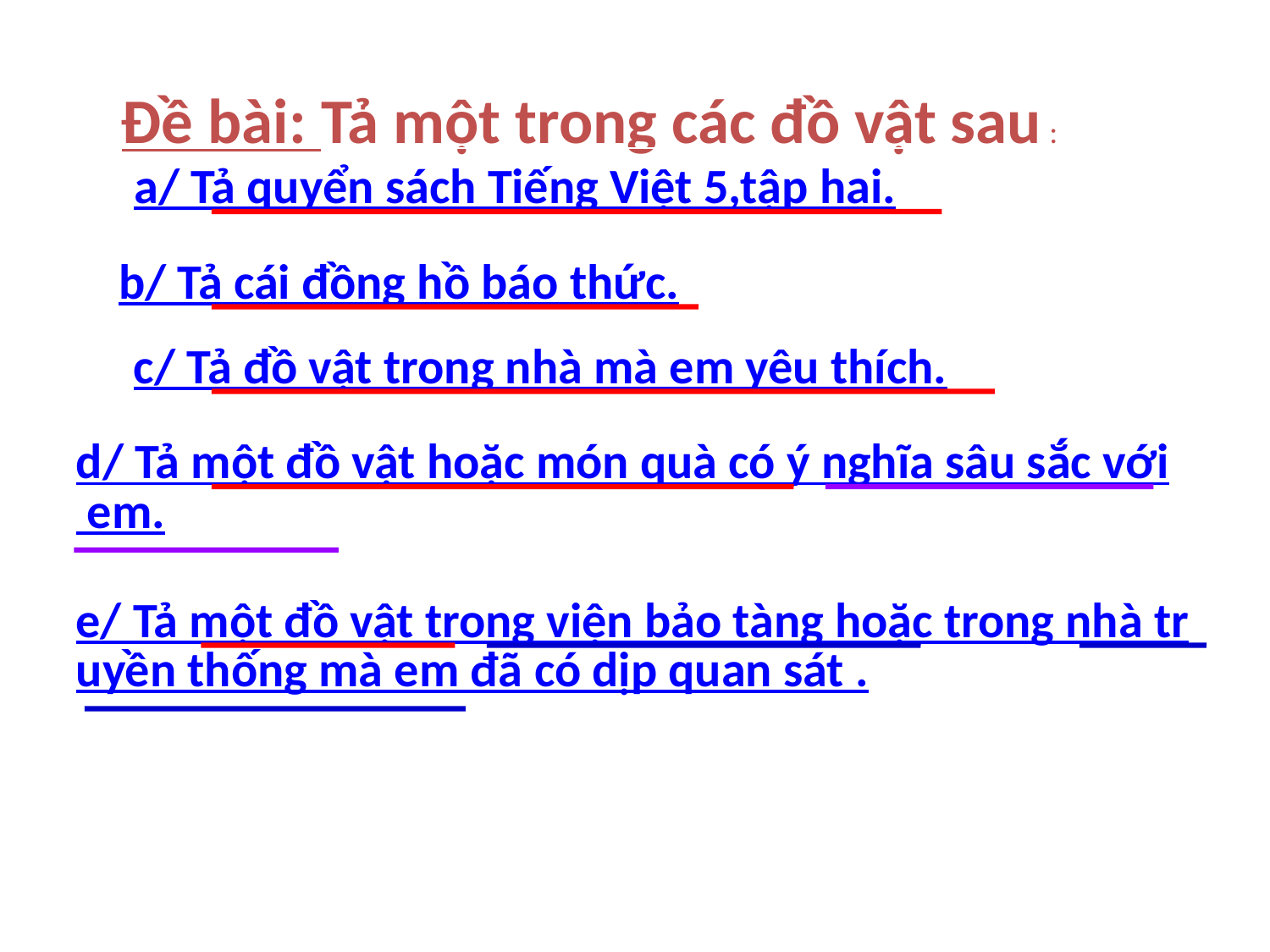

Đề bài: Tả một trong các đồ vật sau :
a/ Tả quyển sách Tiếng Việt 5,tập hai.

b/ Tả cái đồng hồ báo thức.

c/ Tả đồ vật trong nhà mà em yêu thích.

d/ Tả một đồ vật hoặc món quà có ý nghĩa sâu sắc với em.

e/ Tả một đồ vật trong viện bảo tàng hoặc trong nhà truyền thống mà em đã có dịp quan sát .